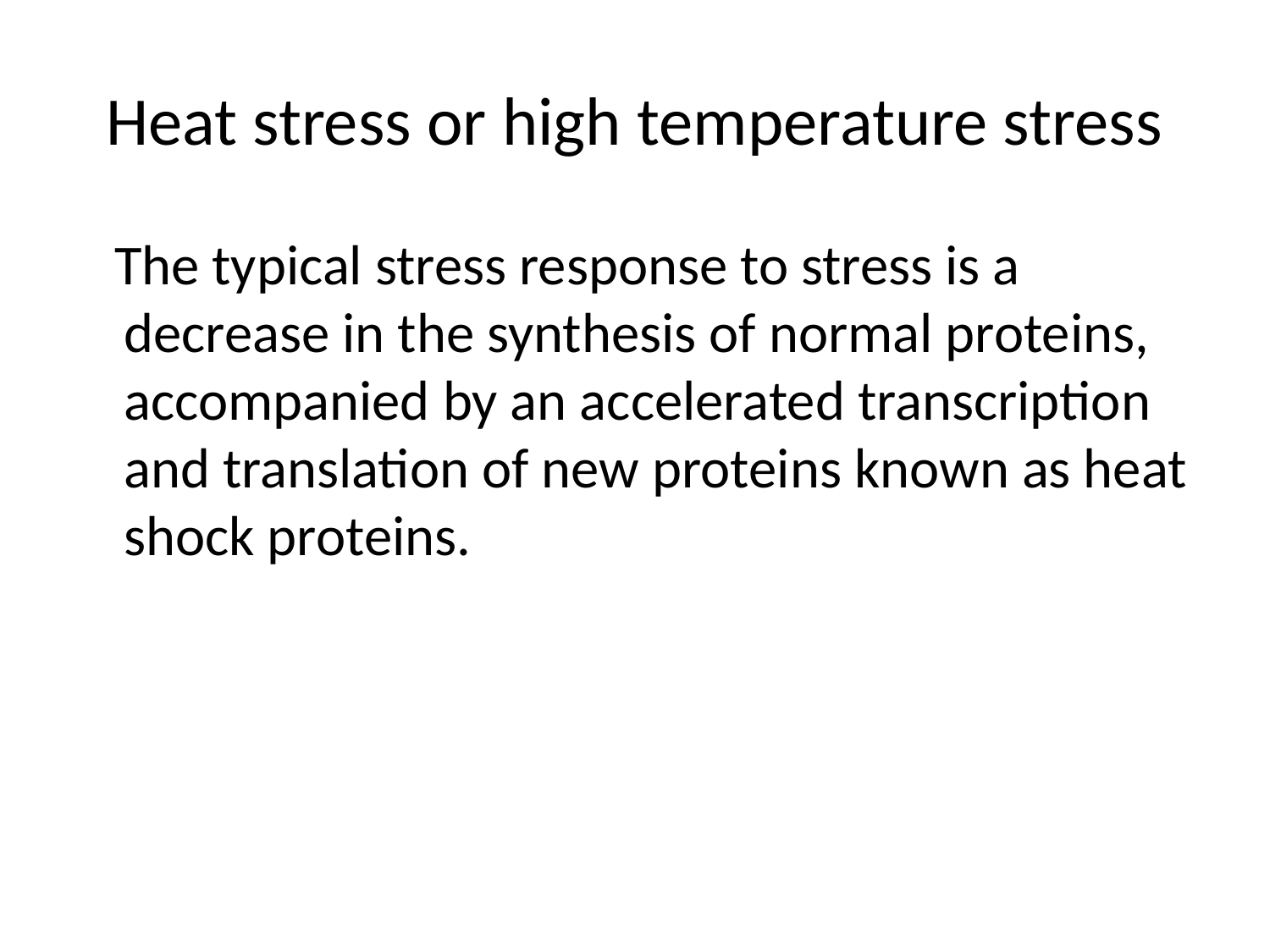

# Heat stress or high temperature stress
   The typical stress response to stress is a decrease in the synthesis of normal proteins, accompanied by an accelerated transcription and translation of new proteins known as heat shock proteins.